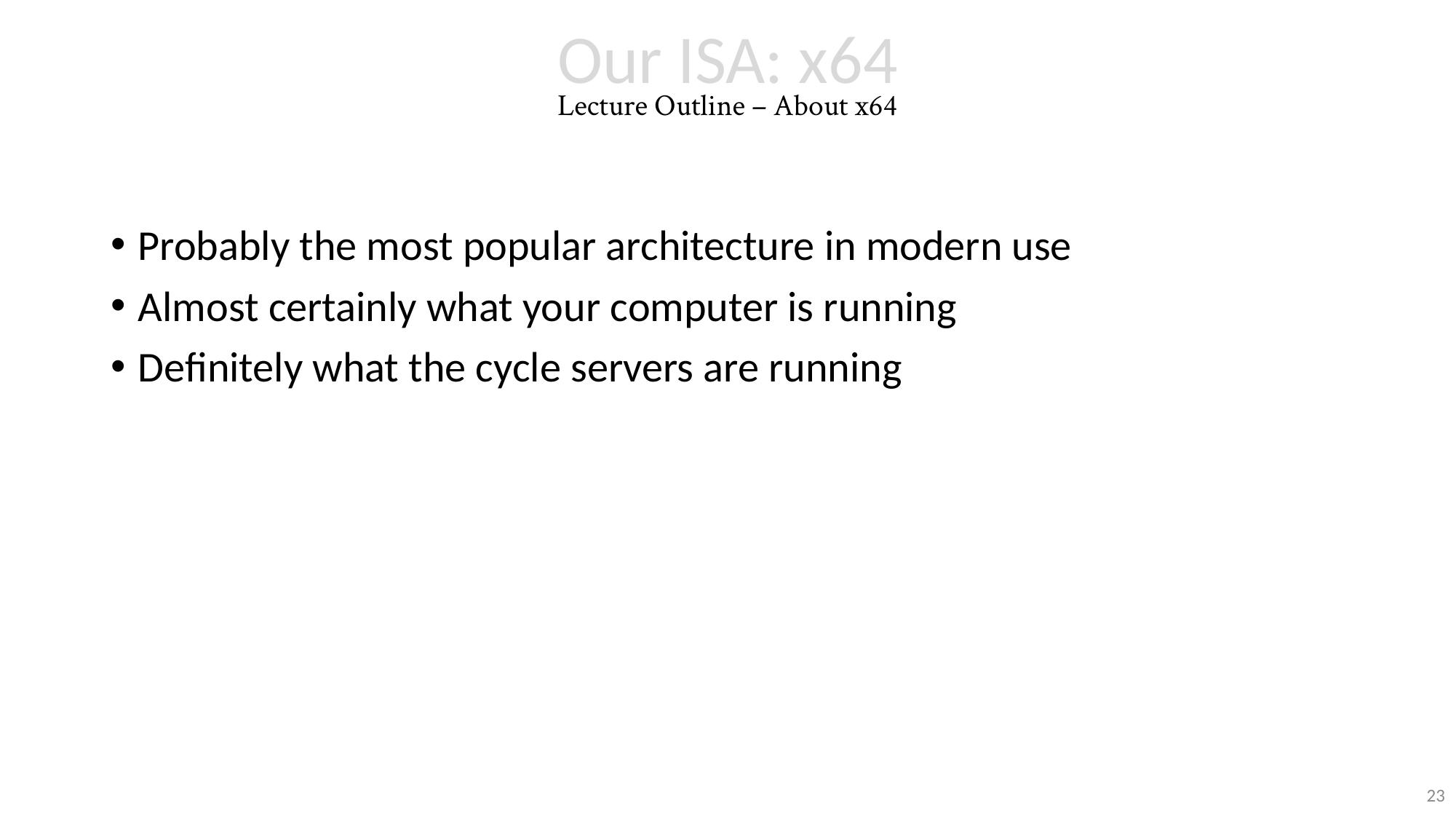

# Our ISA: x64 Lecture Outline – About x64
Probably the most popular architecture in modern use
Almost certainly what your computer is running
Definitely what the cycle servers are running
23